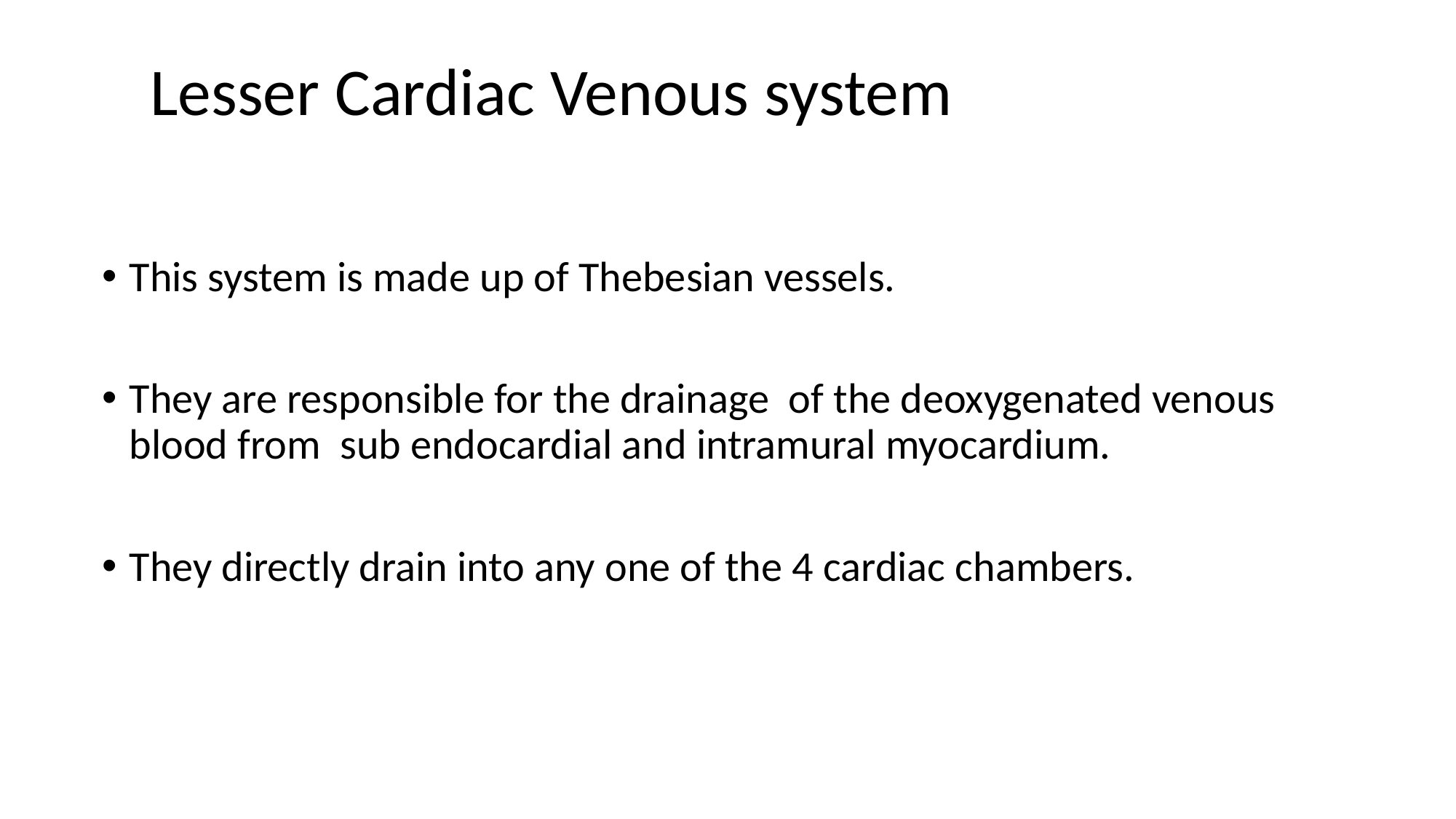

# Lesser Cardiac Venous system
This system is made up of Thebesian vessels.

They are responsible for the drainage  of the deoxygenated venous blood from  sub endocardial and intramural myocardium.

They directly drain into any one of the 4 cardiac chambers.